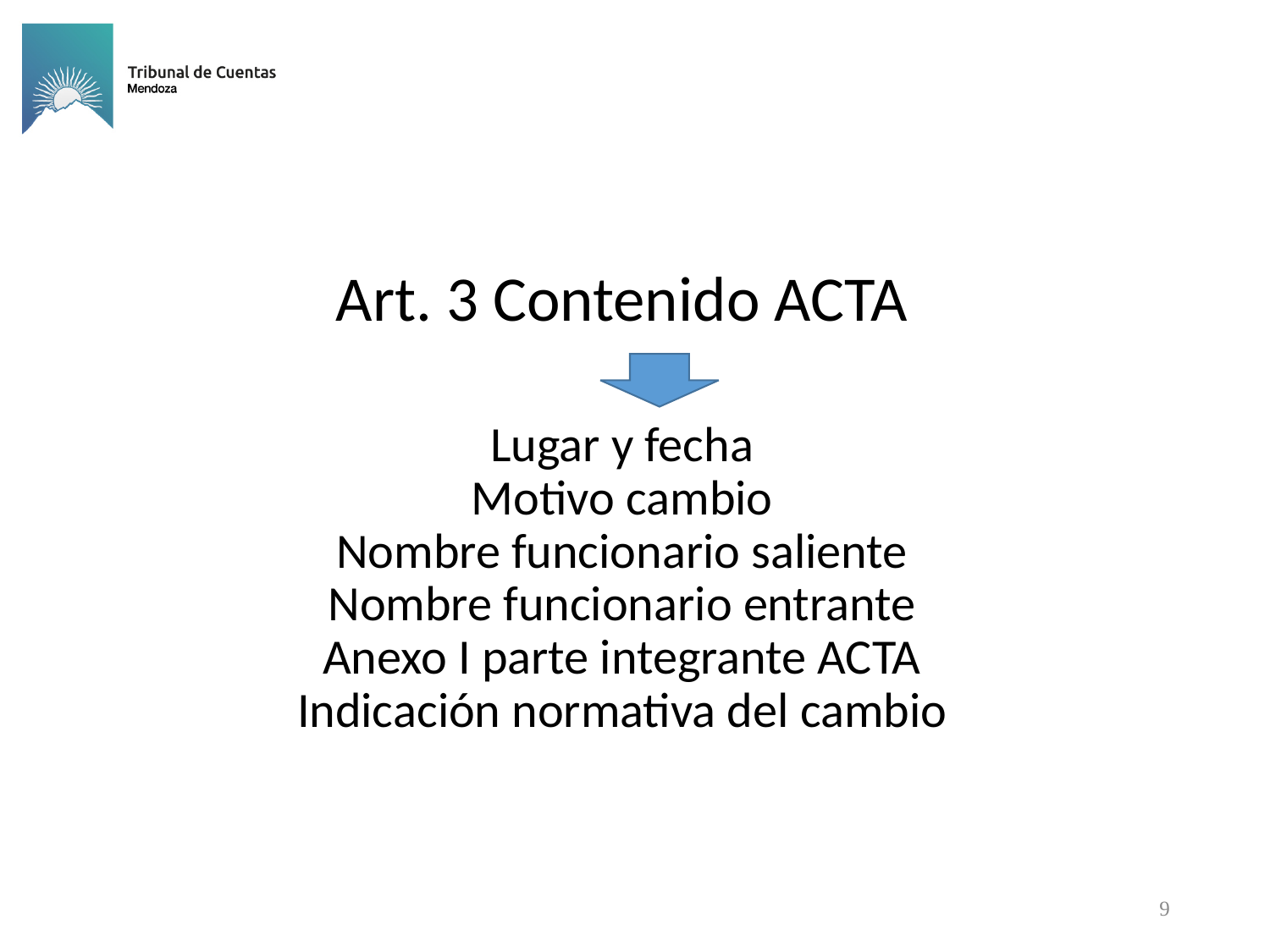

Art. 3 Contenido ACTA
Lugar y fecha
Motivo cambio
Nombre funcionario saliente
Nombre funcionario entrante
Anexo I parte integrante ACTA
Indicación normativa del cambio

9